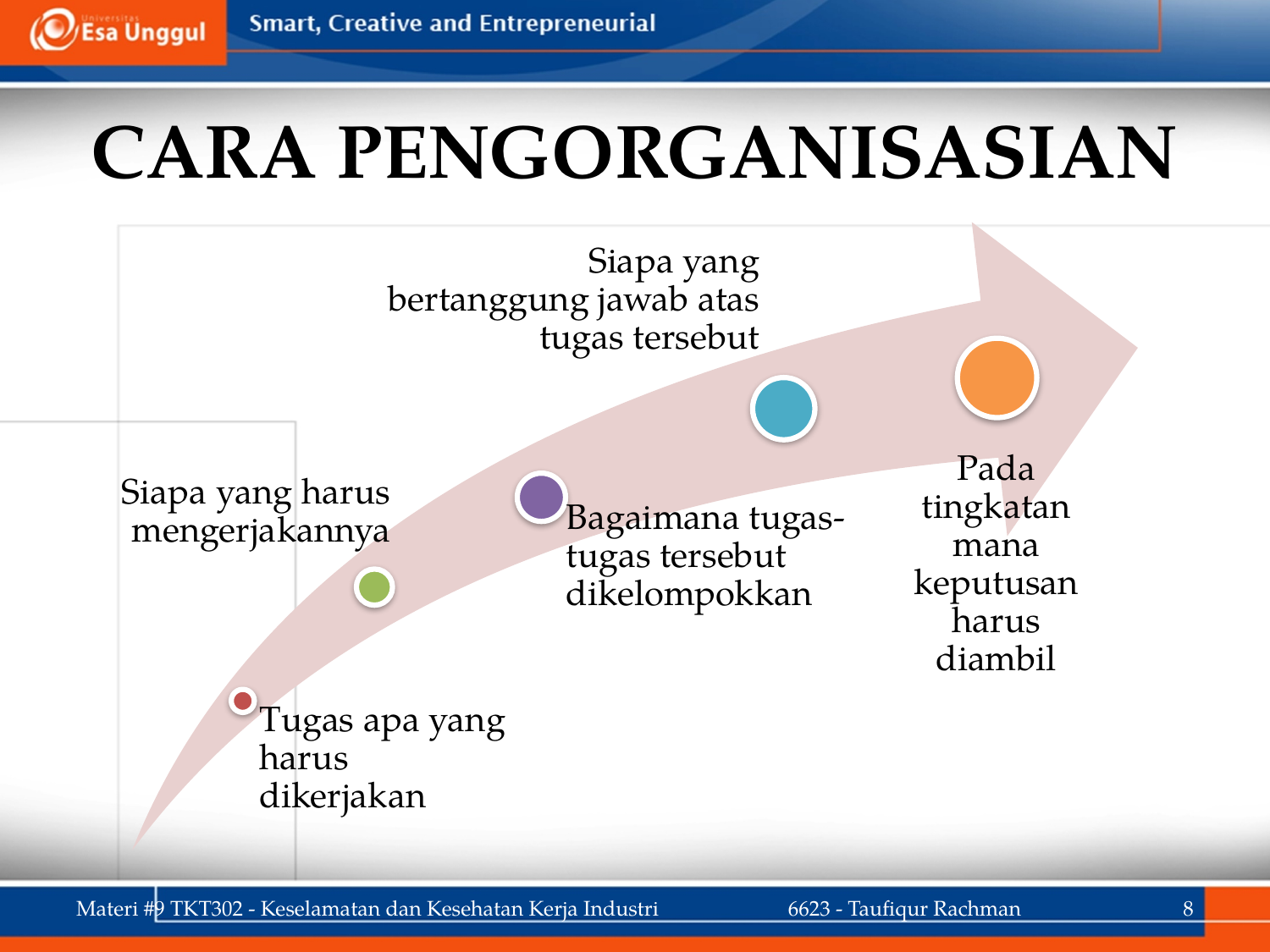

# Cara Pengorganisasian
Tugas apa yang harus dikerjakan
Siapa yang harus mengerjakannya
Bagaimana tugas-tugas tersebut dikelompokkan
Siapa yang bertanggung jawab atas tugas tersebut
Pada tingkatan mana keputusan harus diambil
Materi #9 TKT302 - Keselamatan dan Kesehatan Kerja Industri
6623 - Taufiqur Rachman
8